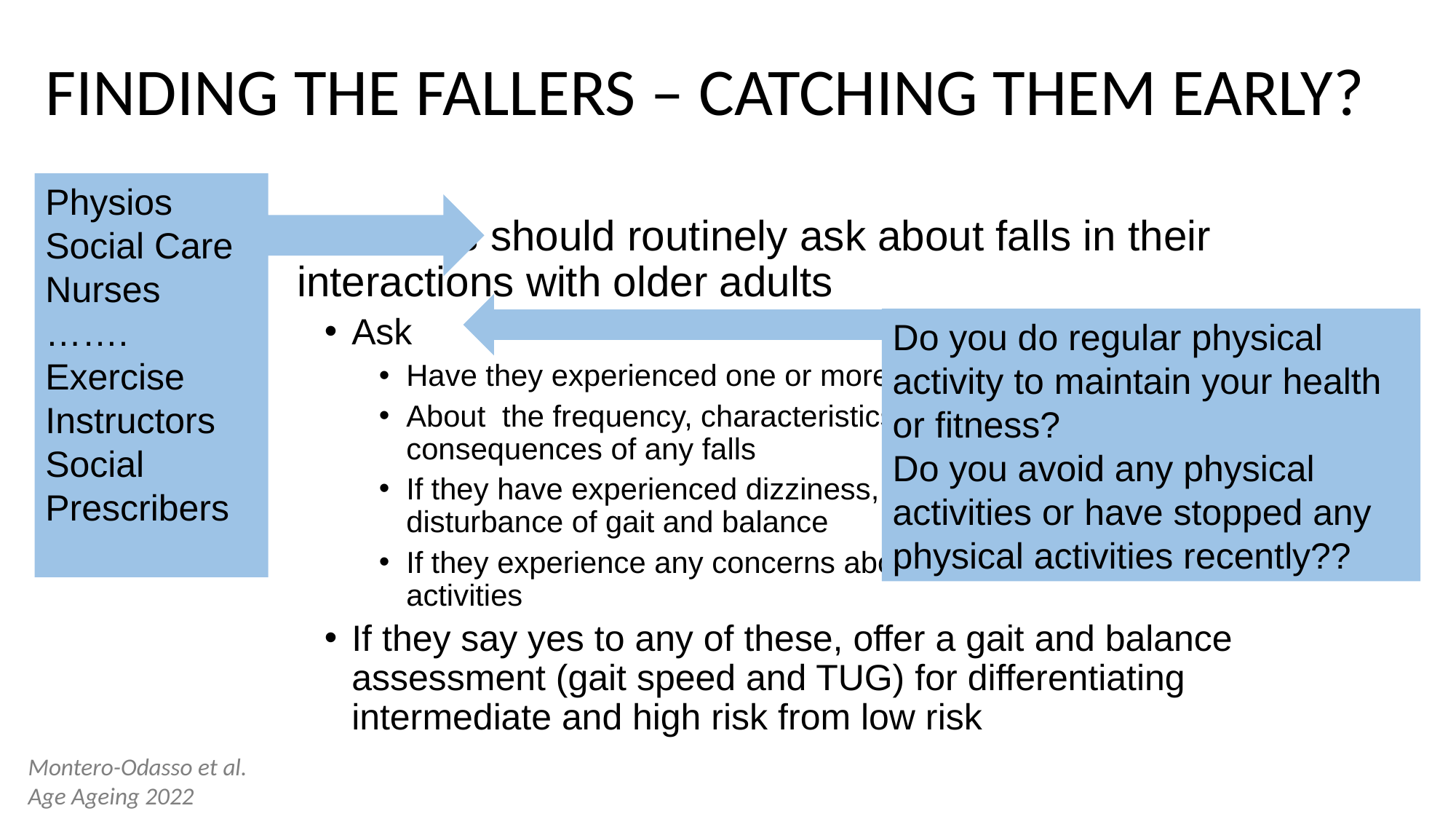

# FINDING THE FALLERS – CATCHING THEM EARLY?
Physios
Social Care
Nurses
…….
Exercise Instructors
Social Prescribers

Clinicians should routinely ask about falls in their interactions with older adults
Ask
Have they experienced one or more falls in last 12 months?
About  the frequency, characteristics, context, severity and consequences of any falls
If they have experienced dizziness, loss of consciousness or any disturbance of gait and balance
If they experience any concerns about falling causing limitation of usual activities
If they say yes to any of these, offer a gait and balance assessment (gait speed and TUG) for differentiating intermediate and high risk from low risk

Do you do regular physical activity to maintain your health or fitness?
Do you avoid any physical activities or have stopped any physical activities recently??
Montero-Odasso et al. Age Ageing 2022